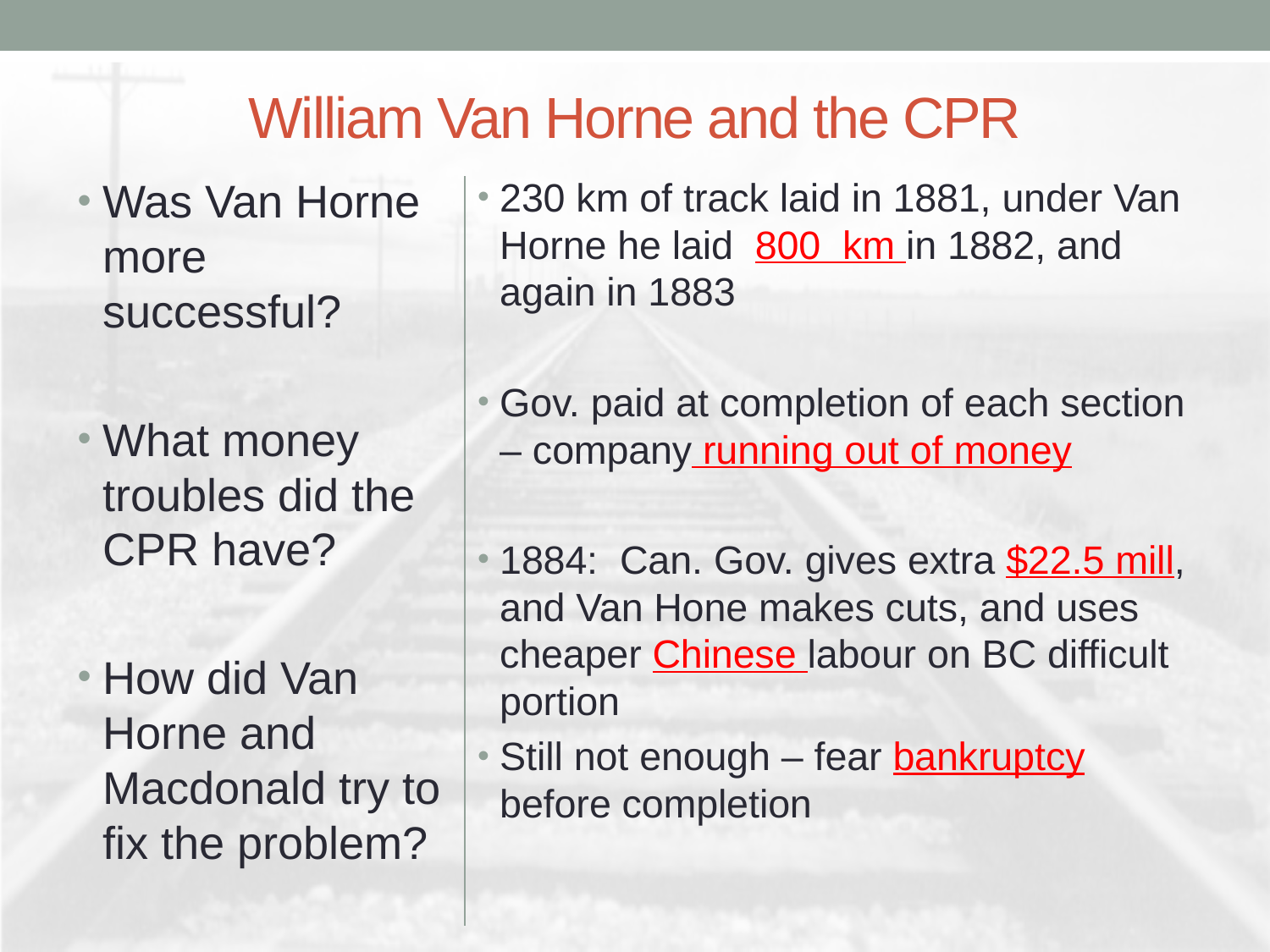

# William Van Horne and the CPR
Was Van Horne more successful?

What money troubles did the CPR have?

How did Van Horne and Macdonald try to fix the problem?
230 km of track laid in 1881, under Van Horne he laid  800  km in 1882, and again in 1883

Gov. paid at completion of each section – company running out of money

1884:  Can. Gov. gives extra $22.5 mill, and Van Hone makes cuts, and uses cheaper Chinese labour on BC difficult  portion
Still not enough – fear bankruptcy before completion